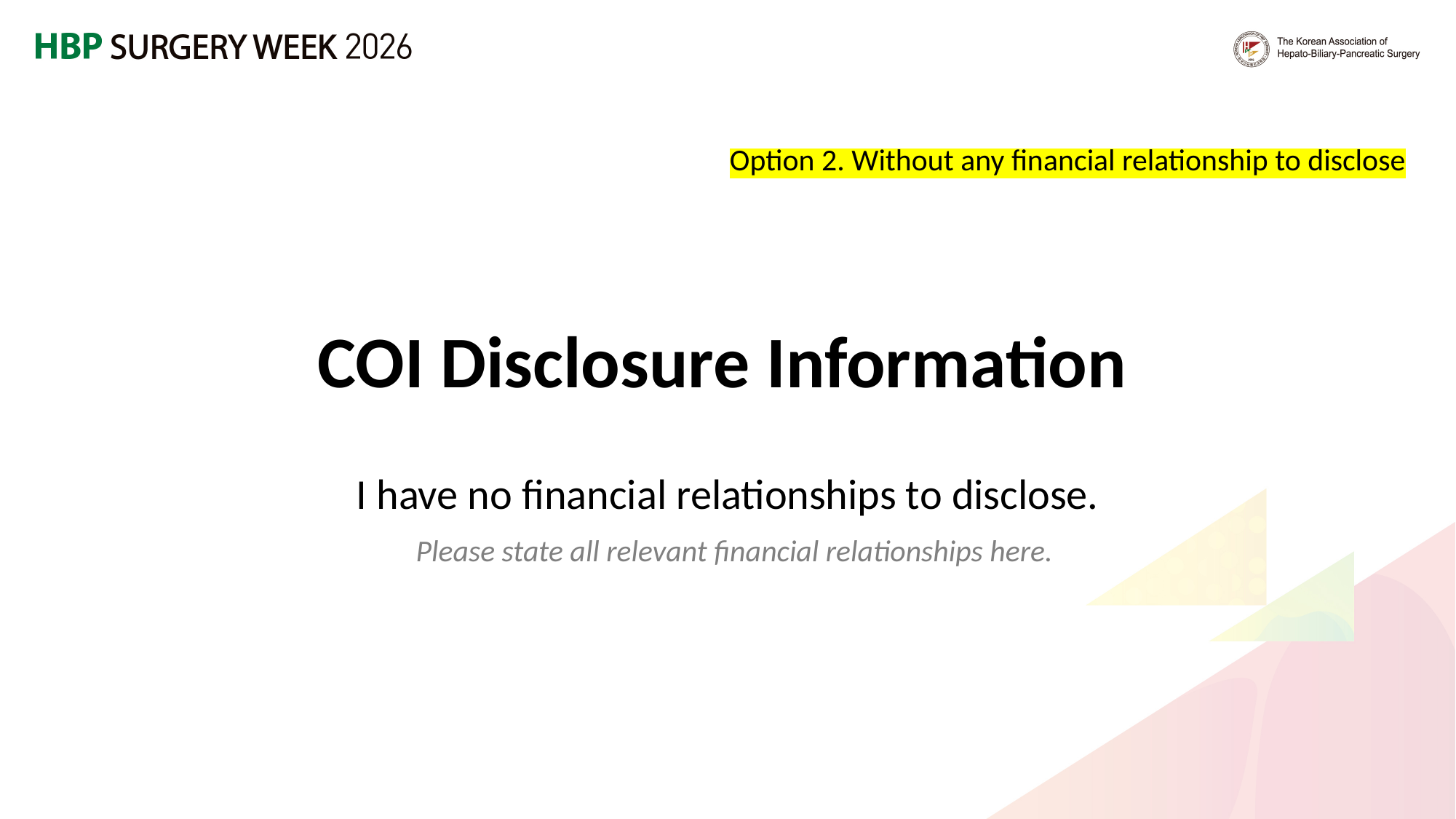

Option 2. Without any financial relationship to disclose
COI Disclosure Information
I have no financial relationships to disclose.
Please state all relevant financial relationships here.